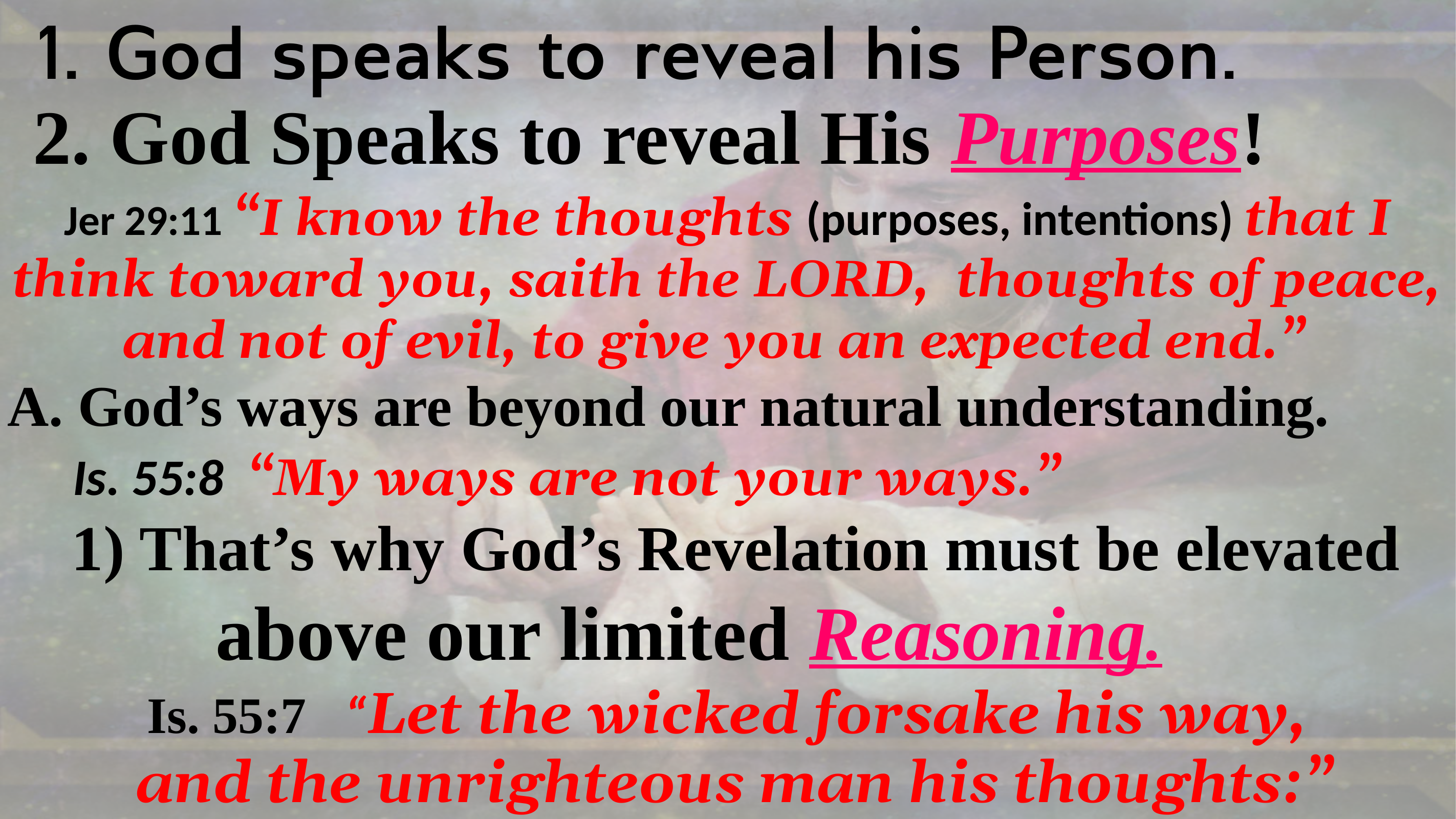

1. God speaks to reveal his Person.
 2. God Speaks to reveal His Purposes!
Jer 29:11 “I know the thoughts (purposes, intentions) that I think toward you, saith the LORD,  thoughts of peace,
and not of evil, to give you an expected end.”
A. God’s ways are beyond our natural understanding.
     Is. 55:8  “My ways are not your ways.”
    1) That’s why God’s Revelation must be elevated
             above our limited Reasoning.
Is. 55:7   “Let the wicked forsake his way,
 and the unrighteous man his thoughts:”